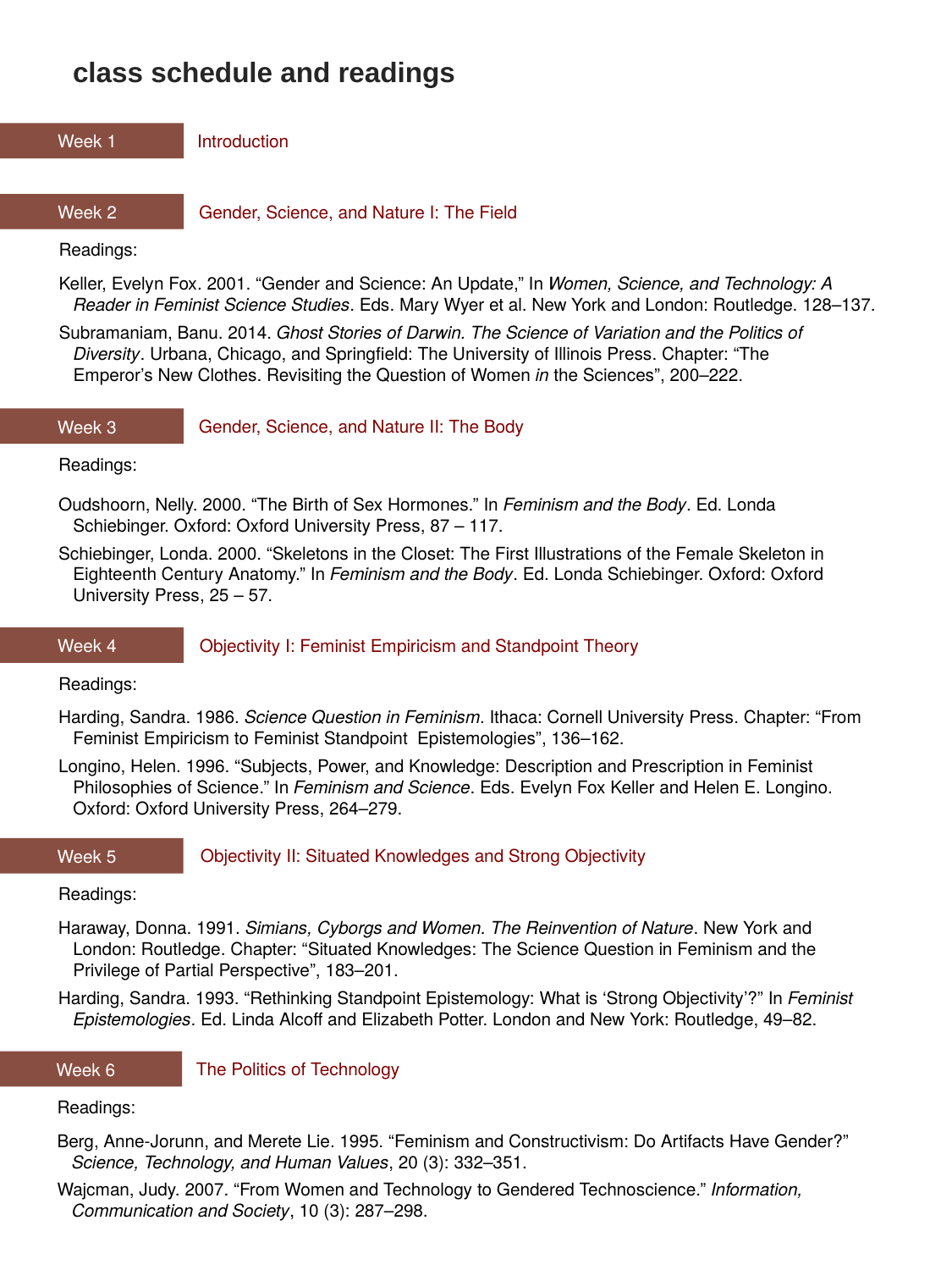

class schedule and readings

Introduction
Week 1

Gender, Science, and Nature I: The Field
Week 2
Readings:

Keller, Evelyn Fox. 2001. “Gender and Science: An Update,” In Women, Science, and Technology: A
   Reader in Feminist Science Studies. Eds. Mary Wyer et al. New York and London: Routledge. 128–137.

Subramaniam, Banu. 2014. Ghost Stories of Darwin. The Science of Variation and the Politics of
   Diversity. Urbana, Chicago, and Springfield: The University of Illinois Press. Chapter: “The
   Emperor’s New Clothes. Revisiting the Question of Women in the Sciences”, 200–222.

Gender, Science, and Nature II: The Body
Week 3
Readings:

Oudshoorn, Nelly. 2000. “The Birth of Sex Hormones.” In Feminism and the Body. Ed. Londa
   Schiebinger. Oxford: Oxford University Press, 87 – 117.

Schiebinger, Londa. 2000. “Skeletons in the Closet: The First Illustrations of the Female Skeleton in
   Eighteenth Century Anatomy.” In Feminism and the Body. Ed. Londa Schiebinger. Oxford: Oxford
   University Press, 25 – 57.

Objectivity I: Feminist Empiricism and Standpoint Theory
Week 4
Readings:

Harding, Sandra. 1986. Science Question in Feminism. Ithaca: Cornell University Press. Chapter: “From
   Feminist Empiricism to Feminist Standpoint  Epistemologies”, 136–162.

Longino, Helen. 1996. “Subjects, Power, and Knowledge: Description and Prescription in Feminist
   Philosophies of Science.” In Feminism and Science. Eds. Evelyn Fox Keller and Helen E. Longino.
   Oxford: Oxford University Press, 264–279.

Objectivity II: Situated Knowledges and Strong Objectivity
Week 5
Readings:

Haraway, Donna. 1991. Simians, Cyborgs and Women. The Reinvention of Nature. New York and
   London: Routledge. Chapter: “Situated Knowledges: The Science Question in Feminism and the
   Privilege of Partial Perspective”, 183–201.

Harding, Sandra. 1993. “Rethinking Standpoint Epistemology: What is ‘Strong Objectivity’?” In Feminist
   Epistemologies. Ed. Linda Alcoff and Elizabeth Potter. London and New York: Routledge, 49–82.

The Politics of Technology
Week 6
Readings:

Berg, Anne-Jorunn, and Merete Lie. 1995. “Feminism and Constructivism: Do Artifacts Have Gender?”
   Science, Technology, and Human Values, 20 (3): 332–351.

Wajcman, Judy. 2007. “From Women and Technology to Gendered Technoscience.” Information,
   Communication and Society, 10 (3): 287–298.